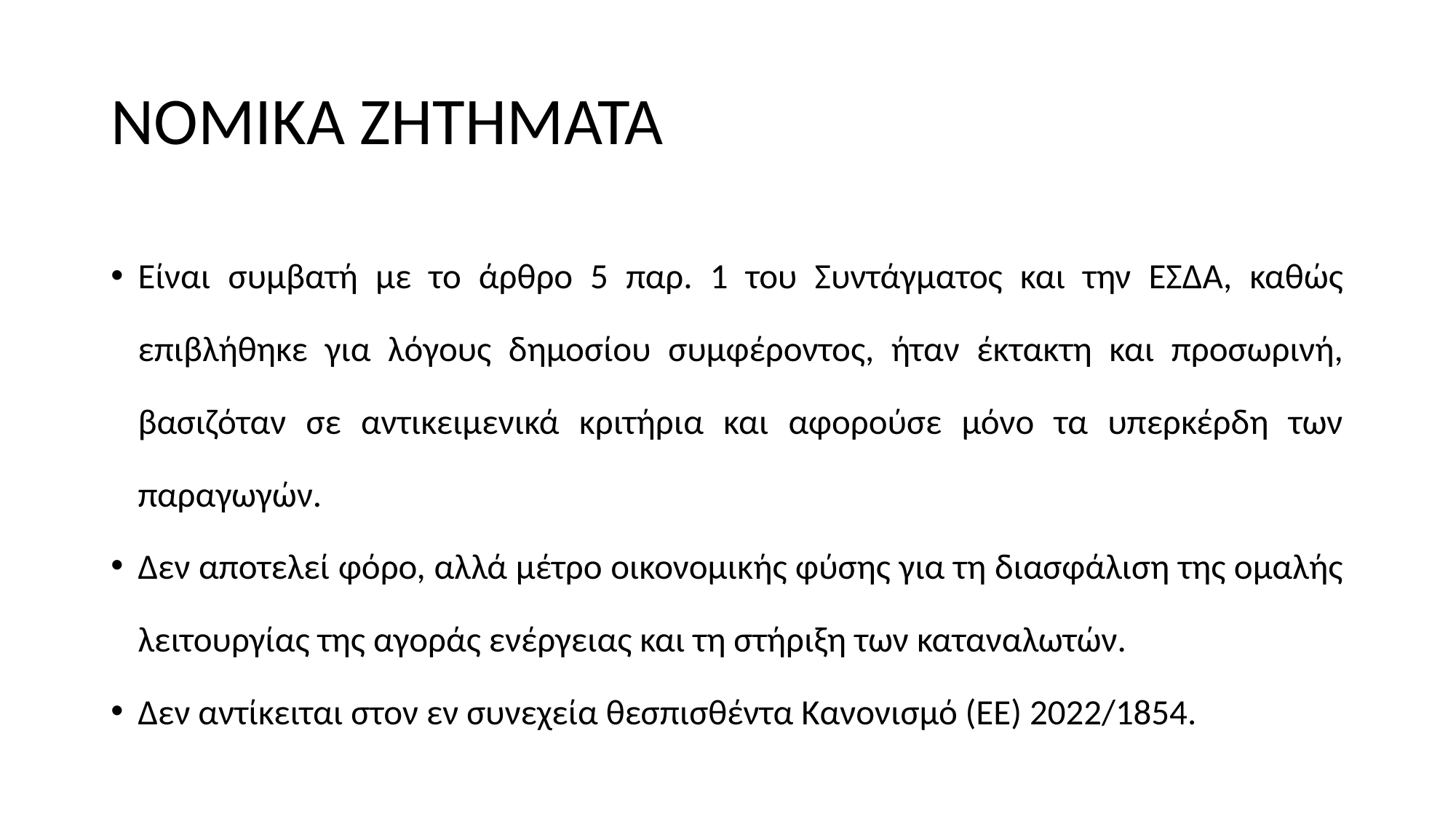

# ΝΟΜΙΚΑ ΖΗΤΗΜΑΤΑ
Είναι συμβατή με το άρθρο 5 παρ. 1 του Συντάγματος και την ΕΣΔΑ, καθώς επιβλήθηκε για λόγους δημοσίου συμφέροντος, ήταν έκτακτη και προσωρινή, βασιζόταν σε αντικειμενικά κριτήρια και αφορούσε μόνο τα υπερκέρδη των παραγωγών.
Δεν αποτελεί φόρο, αλλά μέτρο οικονομικής φύσης για τη διασφάλιση της ομαλής λειτουργίας της αγοράς ενέργειας και τη στήριξη των καταναλωτών.
Δεν αντίκειται στον εν συνεχεία θεσπισθέντα Κανονισμό (ΕΕ) 2022/1854.